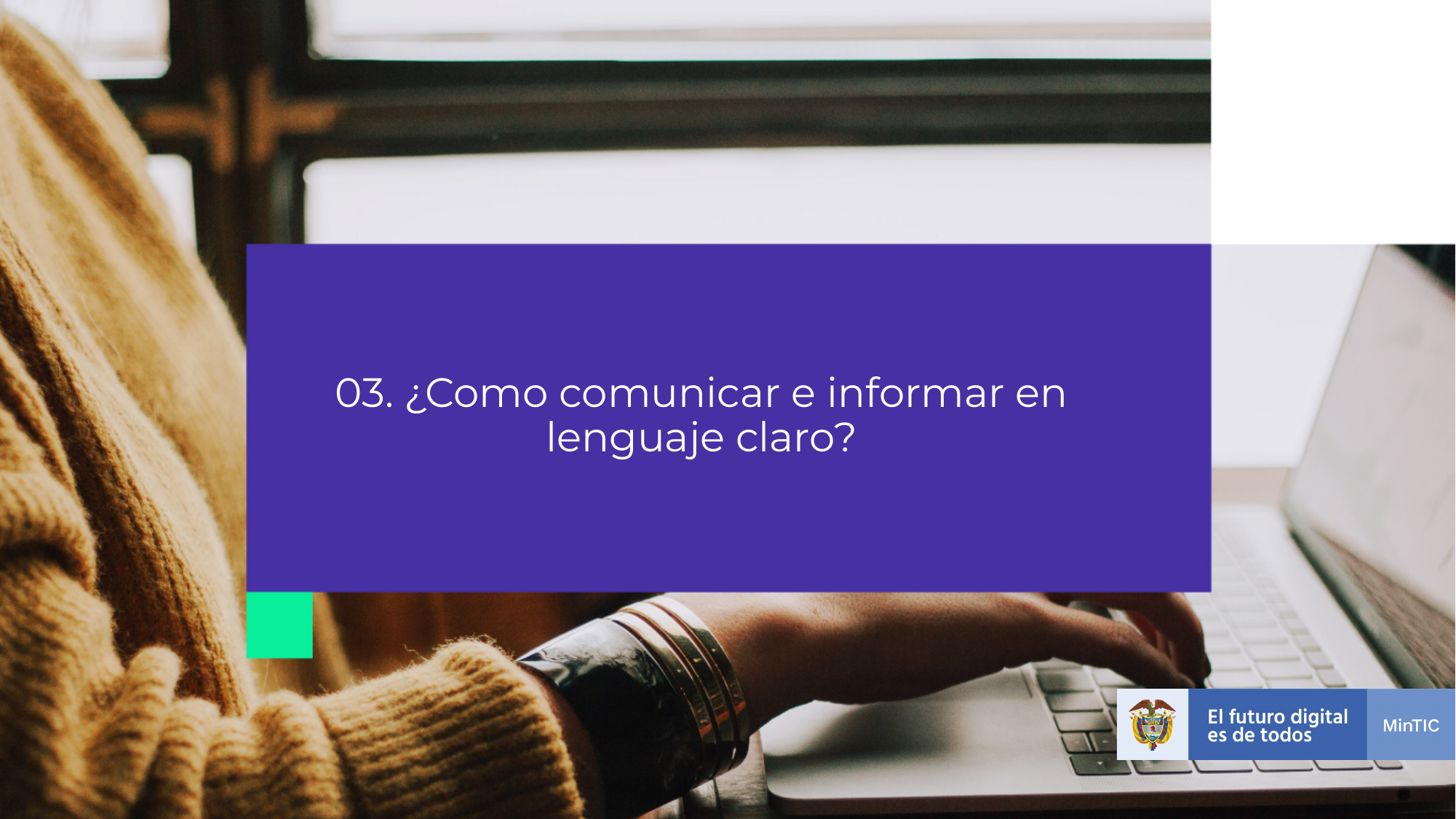

# 03. ¿Como comunicar e informar en lenguaje claro?